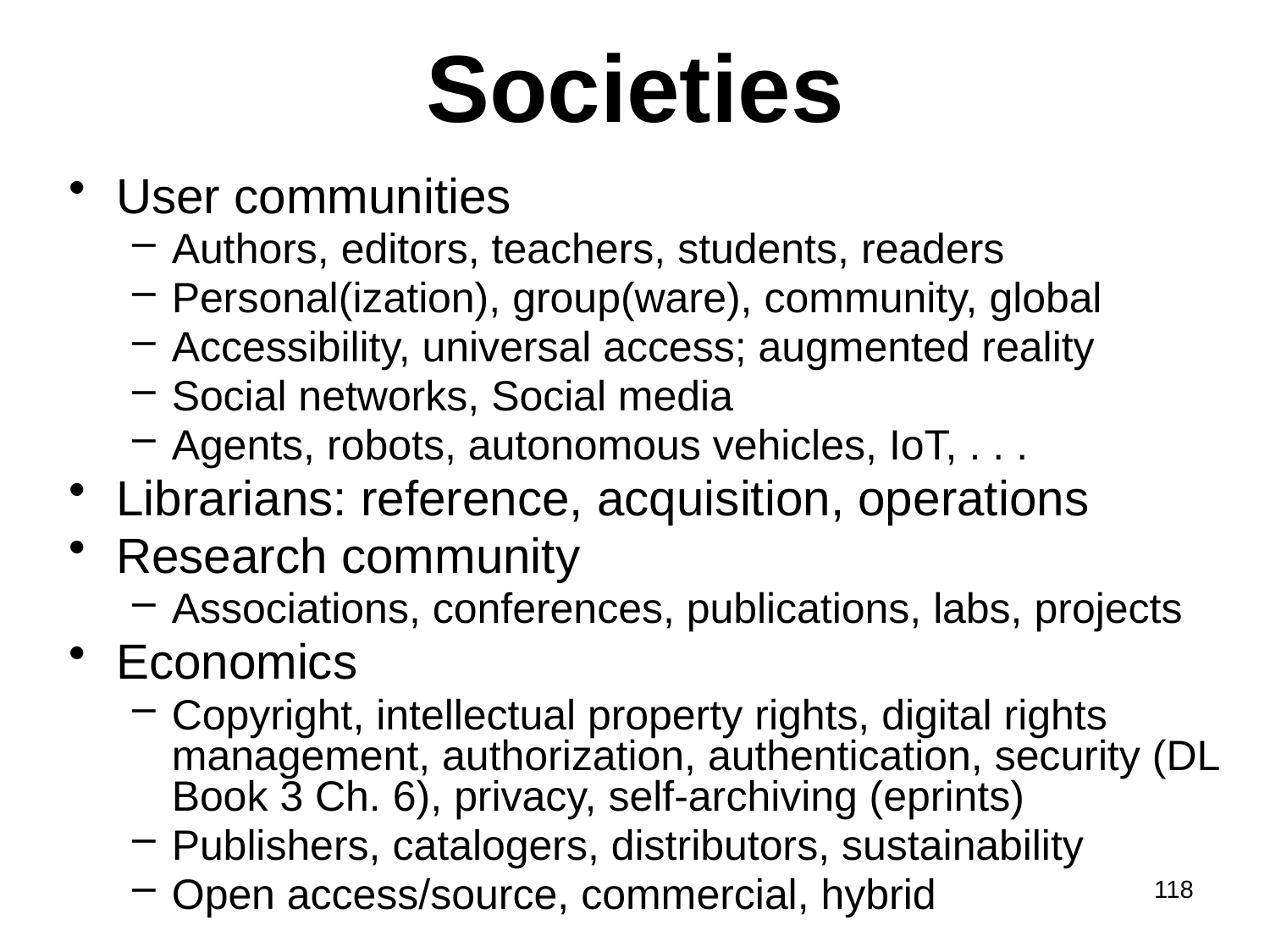

# Societies
User communities
Authors, editors, teachers, students, readers
Personal(ization), group(ware), community, global
Accessibility, universal access; augmented reality
Social networks, Social media
Agents, robots, autonomous vehicles, IoT, . . .
Librarians: reference, acquisition, operations
Research community
Associations, conferences, publications, labs, projects
Economics
Copyright, intellectual property rights, digital rights management, authorization, authentication, security (DL Book 3 Ch. 6), privacy, self-archiving (eprints)
Publishers, catalogers, distributors, sustainability
Open access/source, commercial, hybrid
118